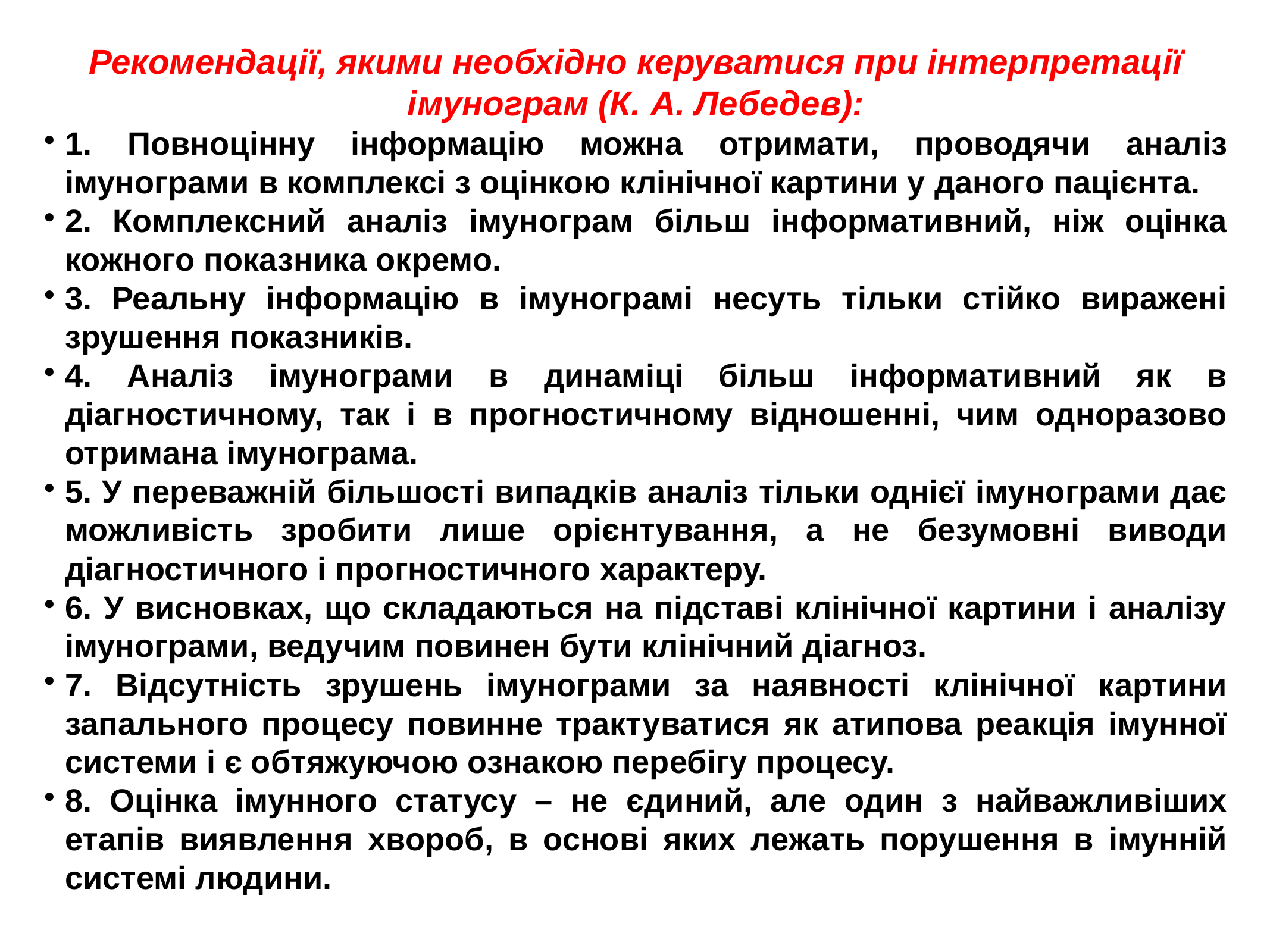

Рекомендації, якими необхідно керуватися при інтерпретації імунограм (К. А. Лебедев):
1. Повноцінну інформацію можна отримати, проводячи аналіз імунограми в комплексі з оцінкою клінічної картини у даного пацієнта.
2. Комплексний аналіз імунограм більш інформативний, ніж оцінка кожного показника окремо.
3. Реальну інформацію в імунограмі несуть тільки стійко виражені зрушення показників.
4. Аналіз імунограми в динаміці більш інформативний як в діагностичному, так і в прогностичному відношенні, чим одноразово отримана імунограма.
5. У переважній більшості випадків аналіз тільки однієї імунограми дає можливість зробити лише орієнтування, а не безумовні виводи діагностичного і прогностичного характеру.
6. У висновках, що складаються на підставі клінічної картини і аналізу імунограми, ведучим повинен бути клінічний діагноз.
7. Відсутність зрушень імунограми за наявності клінічної картини запального процесу повинне трактуватися як атипова реакція імунної системи і є обтяжуючою ознакою перебігу процесу.
8. Оцінка імунного статусу – не єдиний, але один з найважливіших етапів виявлення хвороб, в основі яких лежать порушення в імунній системі людини.